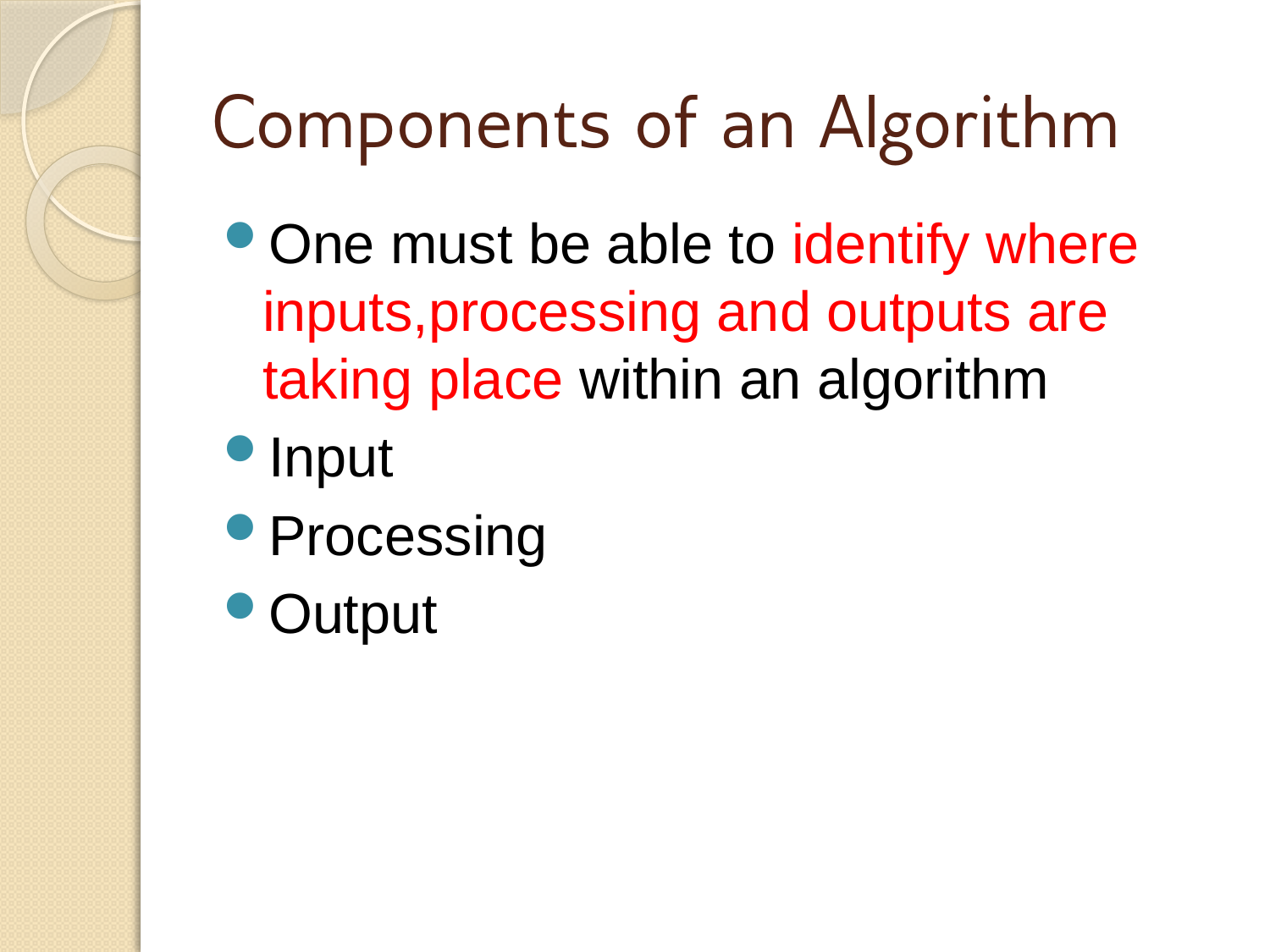

# Components of an Algorithm
One must be able to identify where inputs,processing and outputs are taking place within an algorithm
Input
Processing
Output